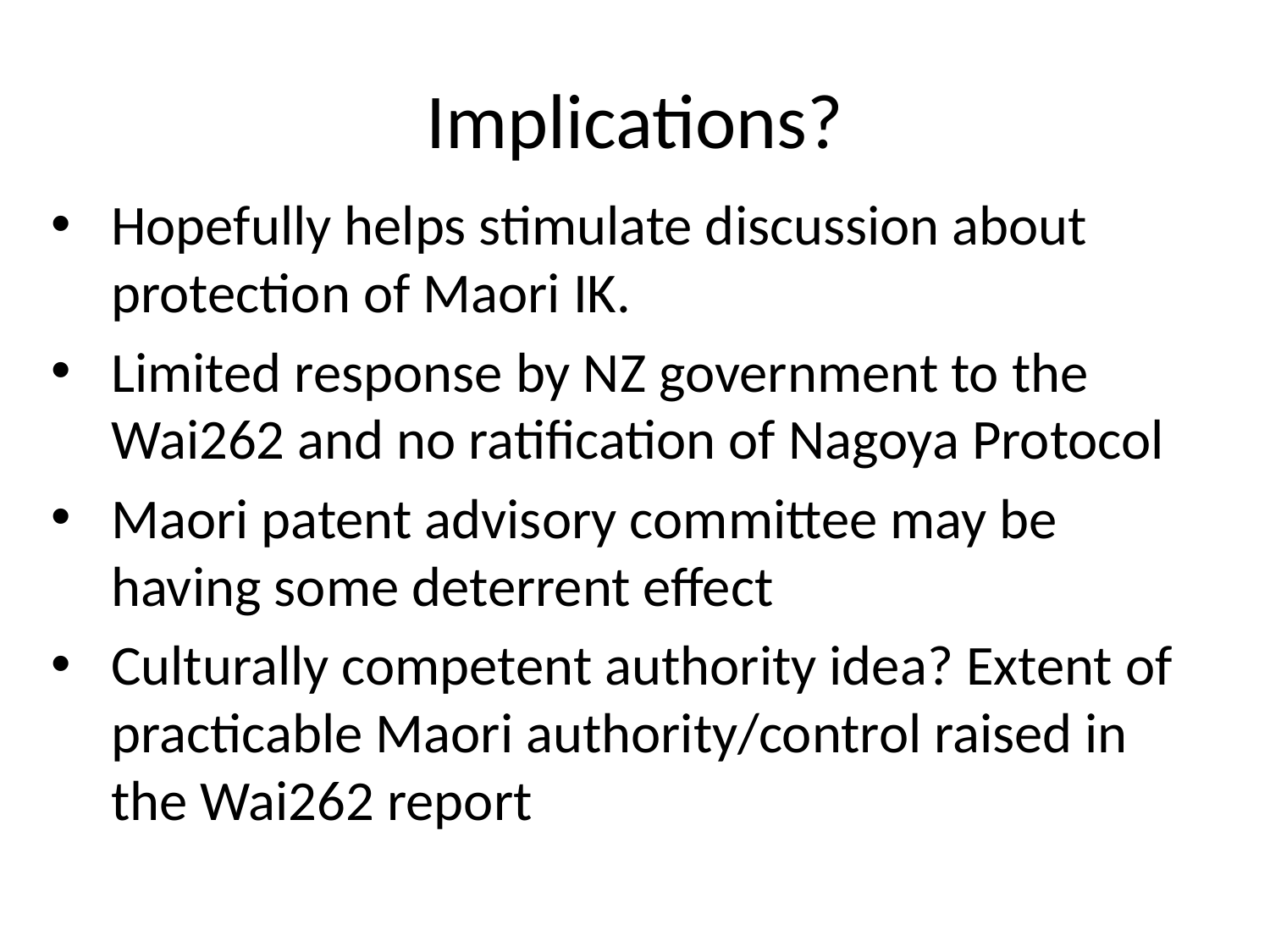

# Implications?
Hopefully helps stimulate discussion about protection of Maori IK.
Limited response by NZ government to the Wai262 and no ratification of Nagoya Protocol
Maori patent advisory committee may be having some deterrent effect
Culturally competent authority idea? Extent of practicable Maori authority/control raised in the Wai262 report